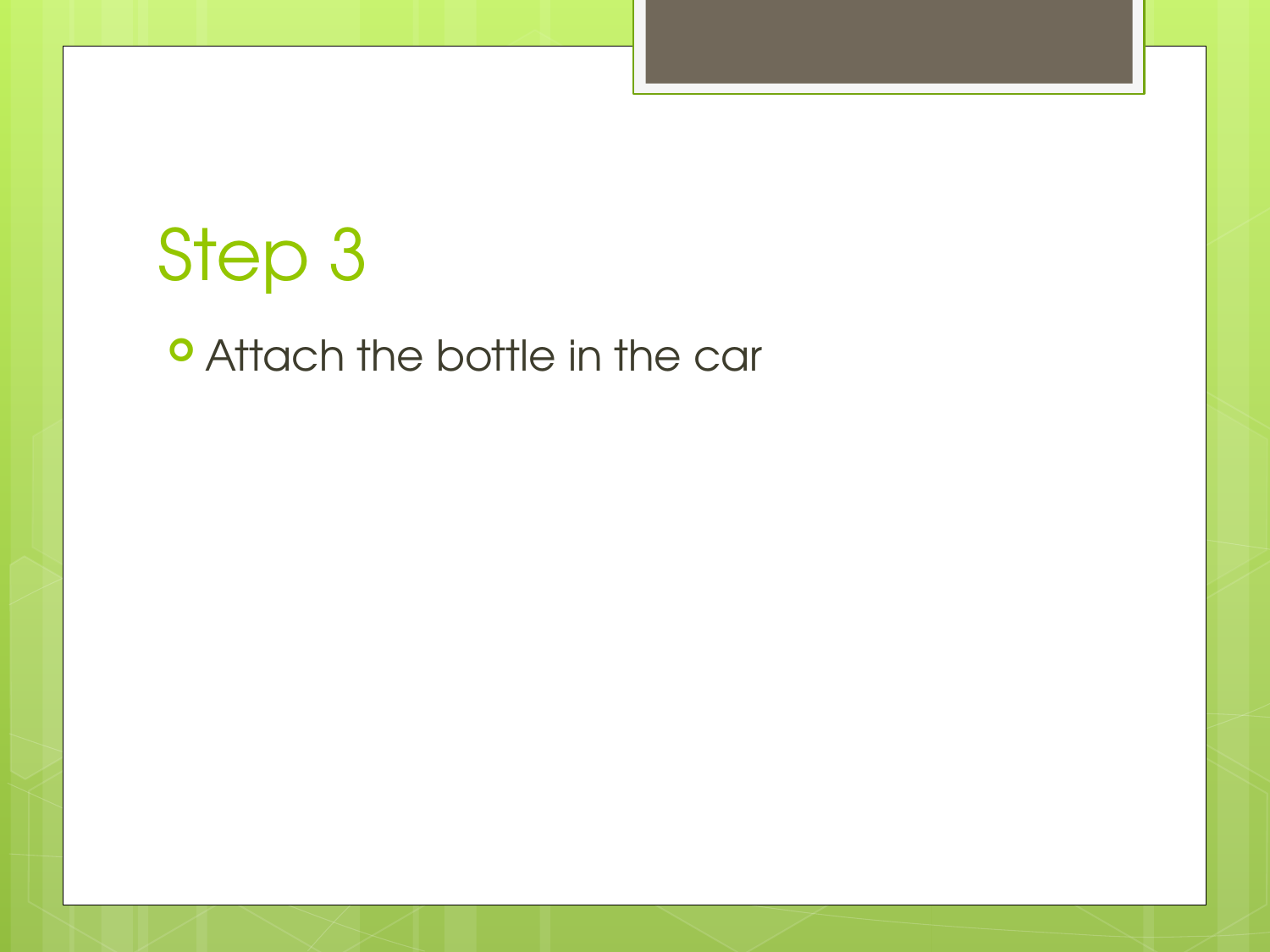

# Step 3
Attach the bottle in the car